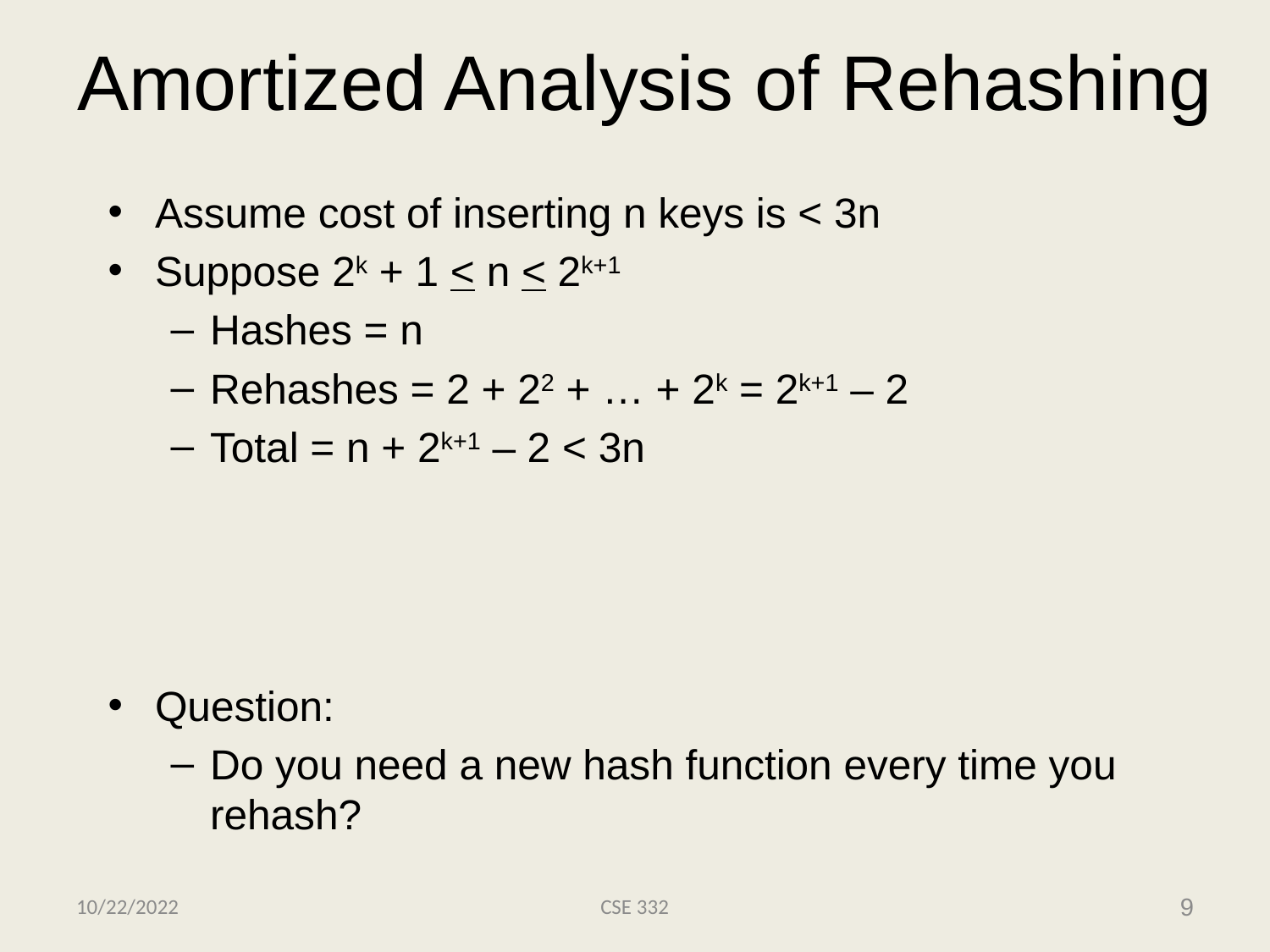

# Amortized Analysis of Rehashing
Assume cost of inserting n keys is < 3n
Suppose 2k + 1 < n < 2k+1
Hashes = n
Rehashes = 2 + 22 + … + 2k = 2k+1 – 2
Total = n + 2k+1 – 2 < 3n

Question:
Do you need a new hash function every time you rehash?
10/22/2022
CSE 332
9